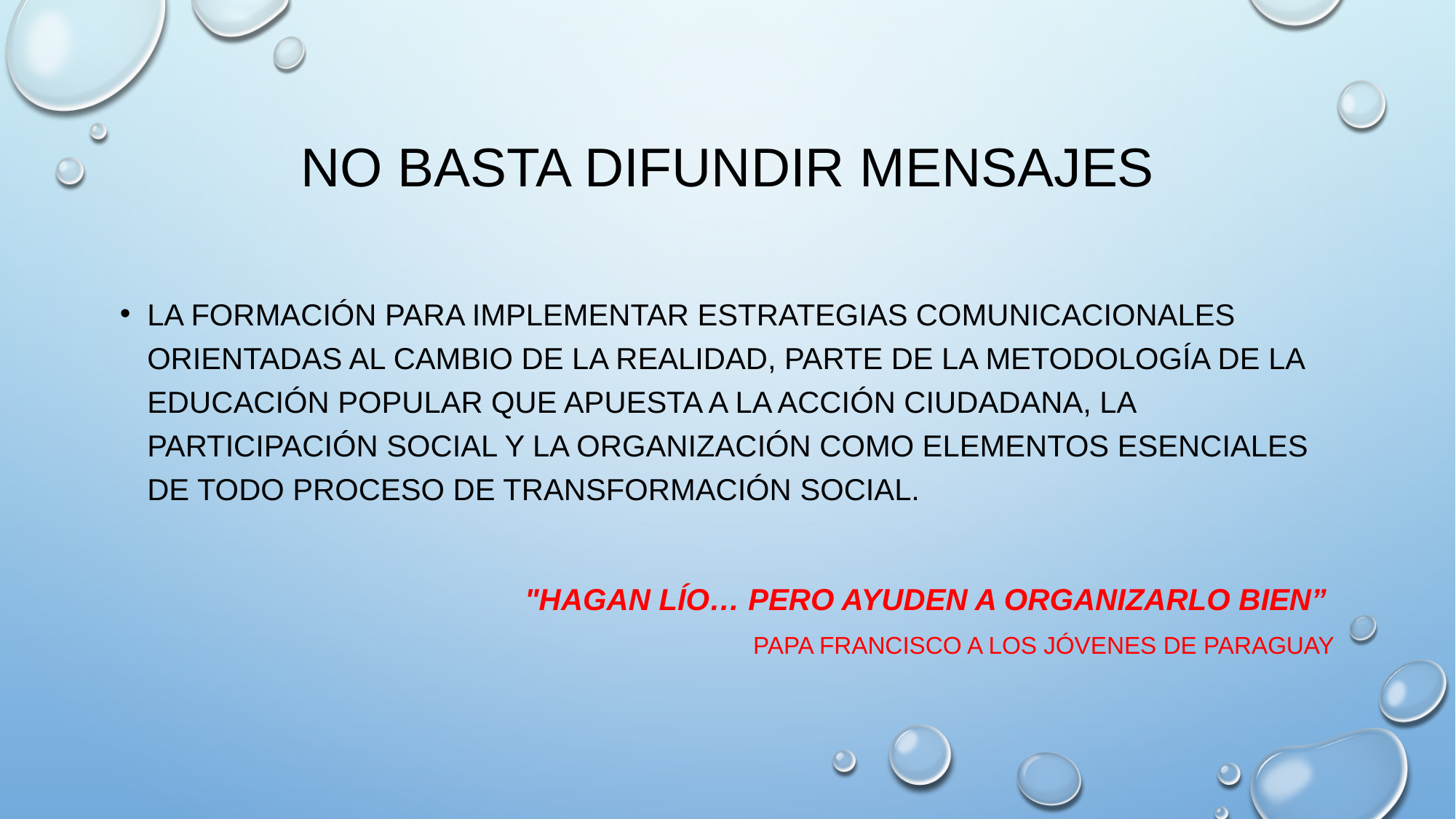

# No basta difundir mensajes
La formación para implementar estrategias comunicacionales orientadas al cambio de la realidad, parte de la metodología de la Educación Popular que apuesta a la acción ciudadana, la participación social y la organización como elementos esenciales de todo proceso de transformación SOCIAL.

"hagan lío… pero ayuden a organizarlo bien”
Papa francisco a los jóvenes de Paraguay